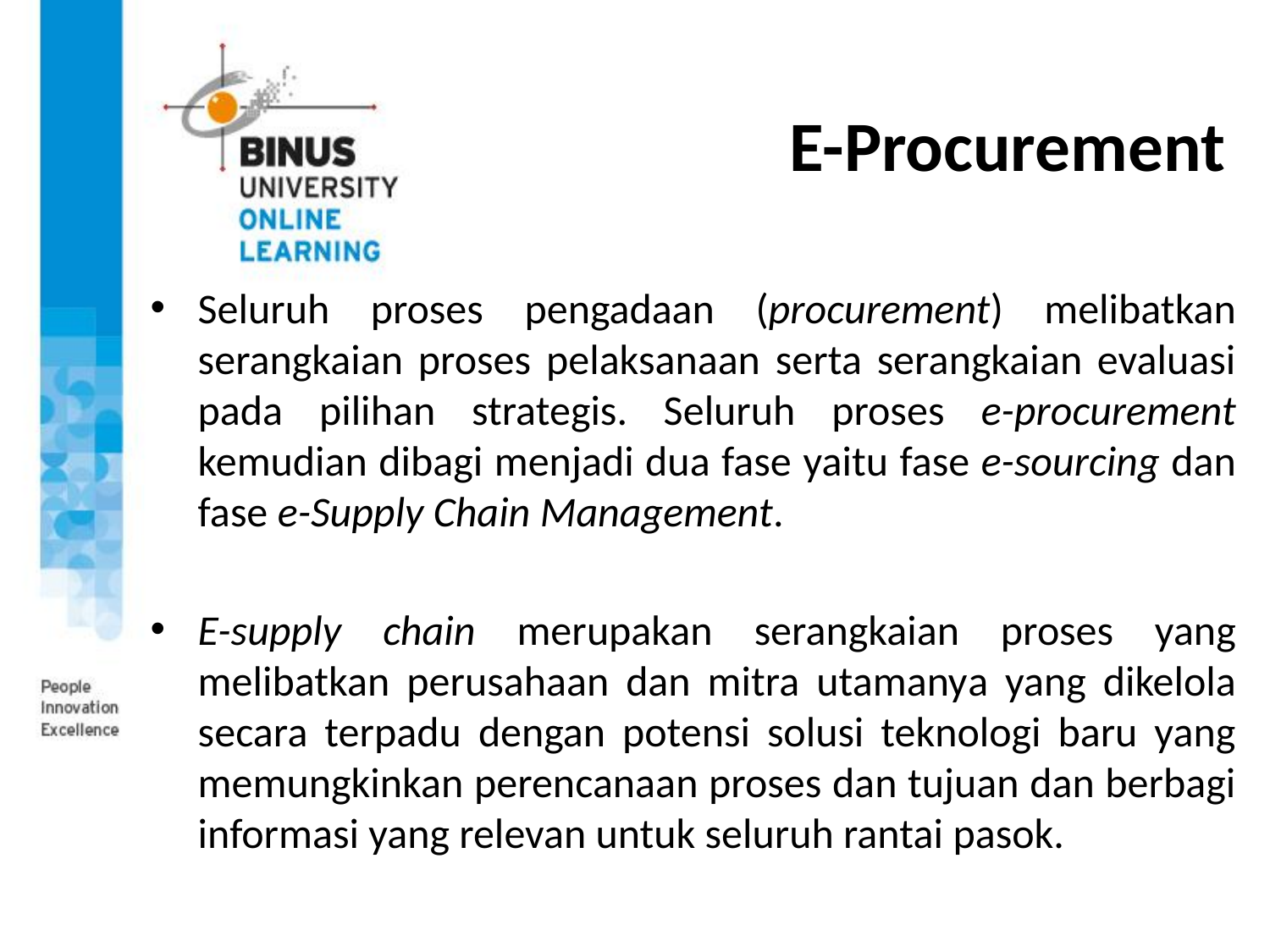

# E-Procurement
Seluruh proses pengadaan (procurement) melibatkan serangkaian proses pelaksanaan serta serangkaian evaluasi pada pilihan strategis. Seluruh proses e-procurement kemudian dibagi menjadi dua fase yaitu fase e-sourcing dan fase e-Supply Chain Management.

E-supply chain merupakan serangkaian proses yang melibatkan perusahaan dan mitra utamanya yang dikelola secara terpadu dengan potensi solusi teknologi baru yang memungkinkan perencanaan proses dan tujuan dan berbagi informasi yang relevan untuk seluruh rantai pasok.